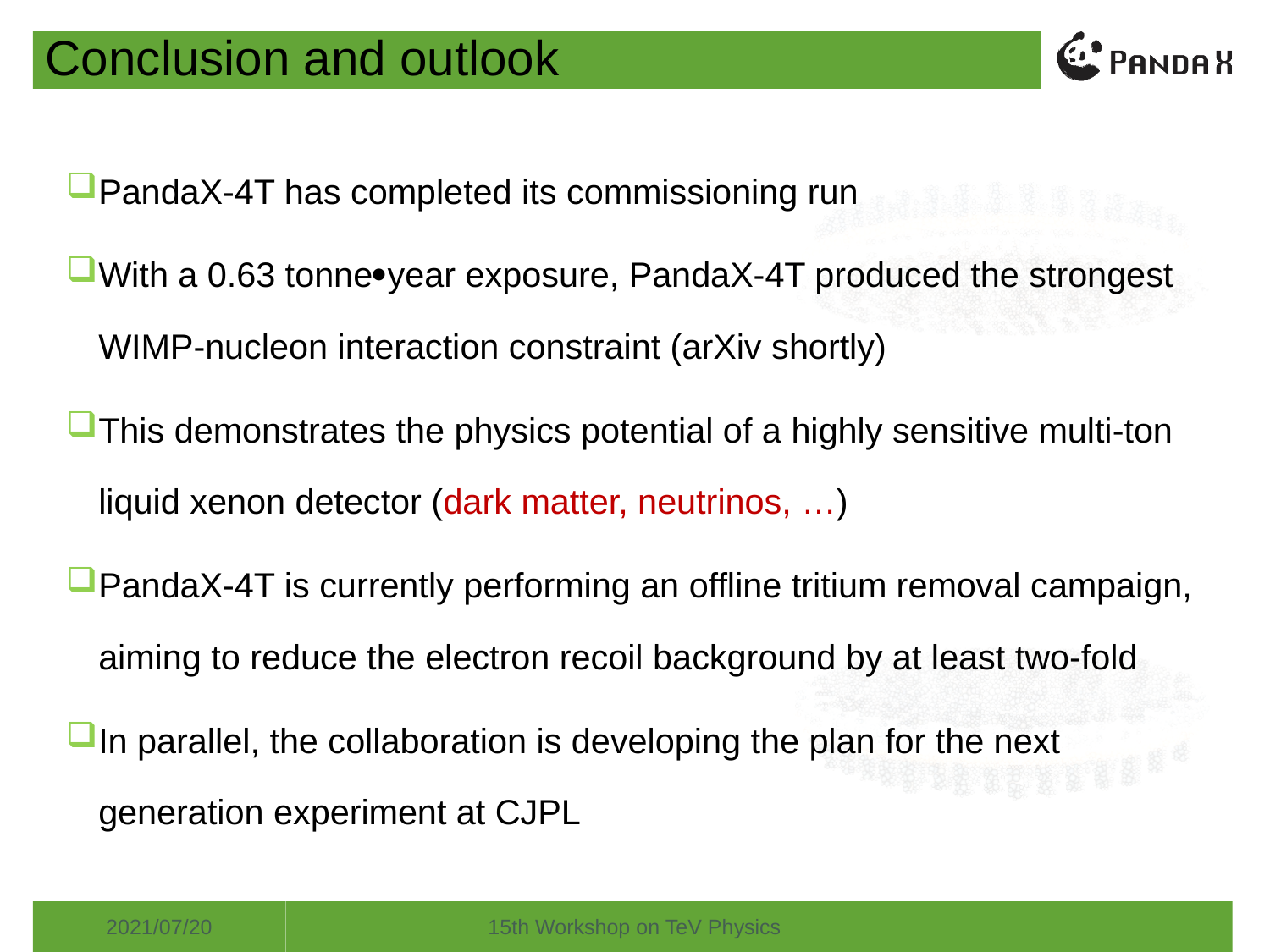

# Conclusion and outlook
PandaX-4T has completed its commissioning run
With a 0.63 tonne•year exposure, PandaX-4T produced the strongest WIMP-nucleon interaction constraint (arXiv shortly)
This demonstrates the physics potential of a highly sensitive multi-ton liquid xenon detector (dark matter, neutrinos, …)
PandaX-4T is currently performing an offline tritium removal campaign, aiming to reduce the electron recoil background by at least two-fold
In parallel, the collaboration is developing the plan for the next generation experiment at CJPL

51
2021/07/20
15th Workshop on TeV Physics